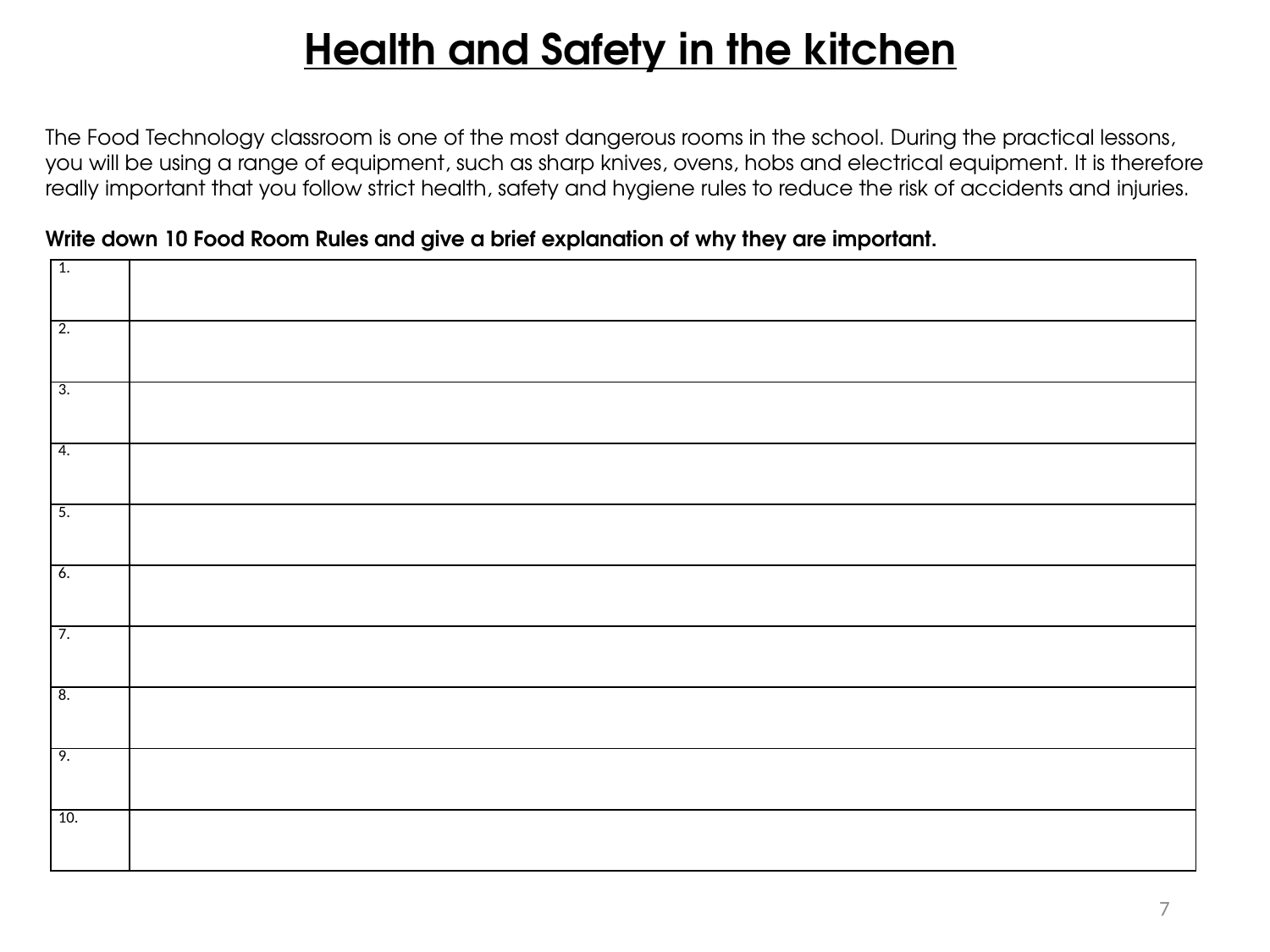

Health and Safety in the kitchen

The Food Technology classroom is one of the most dangerous rooms in the school. During the practical lessons, you will be using a range of equipment, such as sharp knives, ovens, hobs and electrical equipment. It is therefore really important that you follow strict health, safety and hygiene rules to reduce the risk of accidents and injuries.

Write down 10 Food Room Rules and give a brief explanation of why they are important.
| 1. |  |
| --- | --- |
| 2. |  |
| 3. |  |
| 4. |  |
| 5. |  |
| 6. |  |
| 7. |  |
| 8. |  |
| 9. |  |
| 10. |  |
7